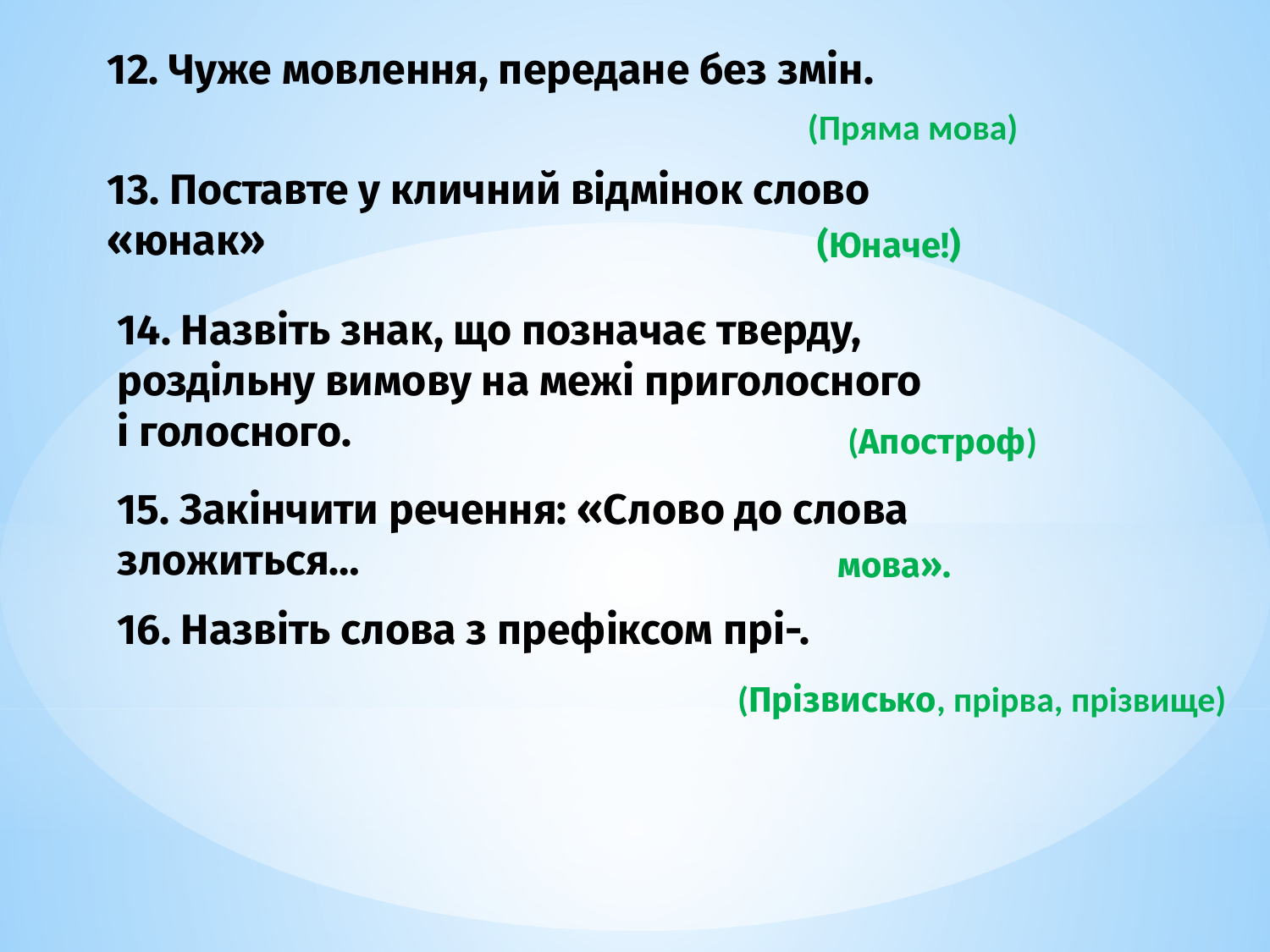

12. Чуже мовлення, передане без змін.
(Пряма мова)
13. Поставте у кличний відмінок слово «юнак»
(Юначе!)
14. Назвіть знак, що позначає тверду, роздільну вимову на межі приголосного і голосного.
(Апостроф)
15. Закінчити речення: «Слово до слова зложиться…
мова».
16. Назвіть слова з префіксом прі-.
(Прізвисько, прірва, прізвище)